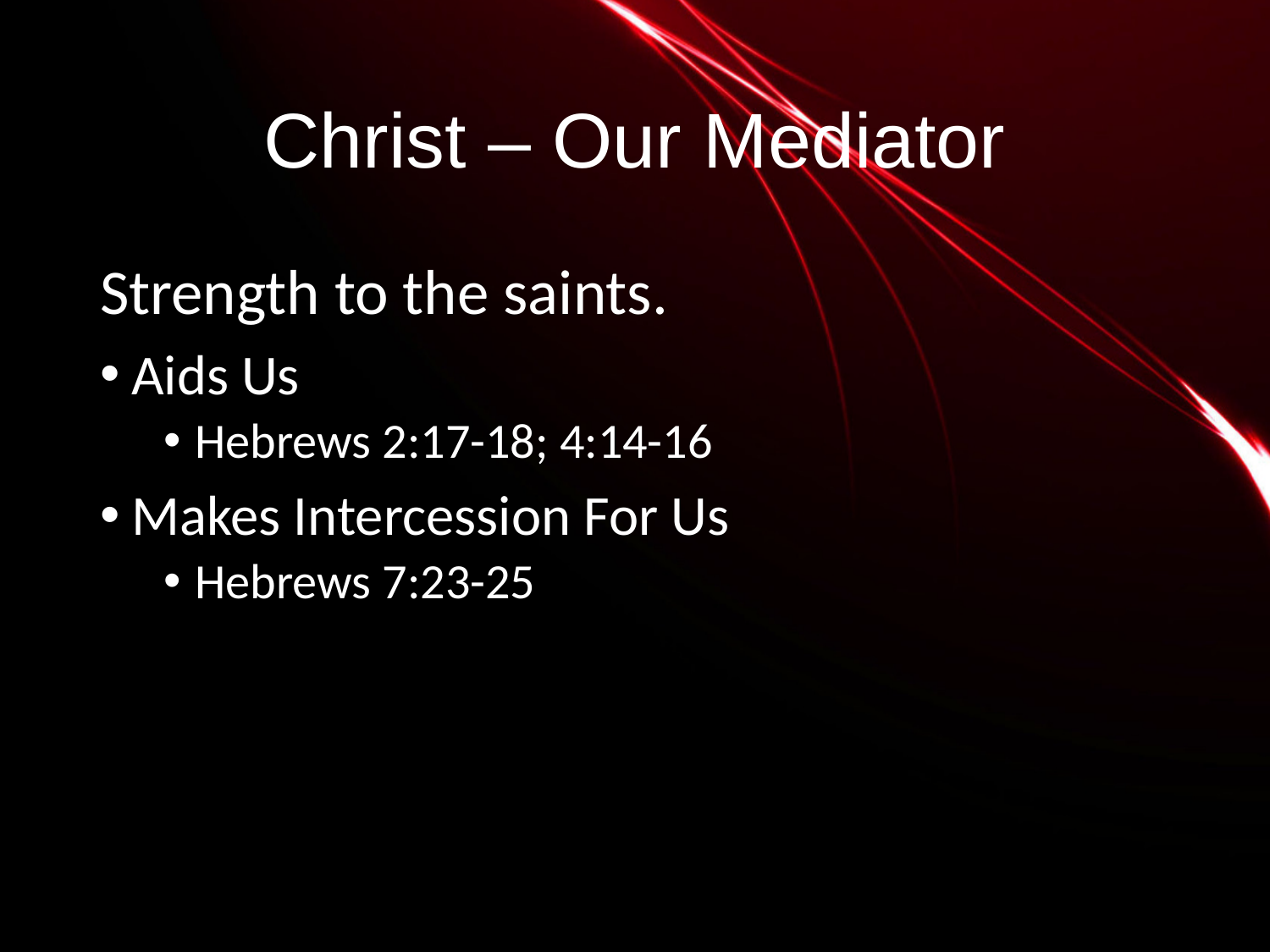

# Christ – Our Mediator
Strength to the saints.
Aids Us
Hebrews 2:17-18; 4:14-16
Makes Intercession For Us
Hebrews 7:23-25